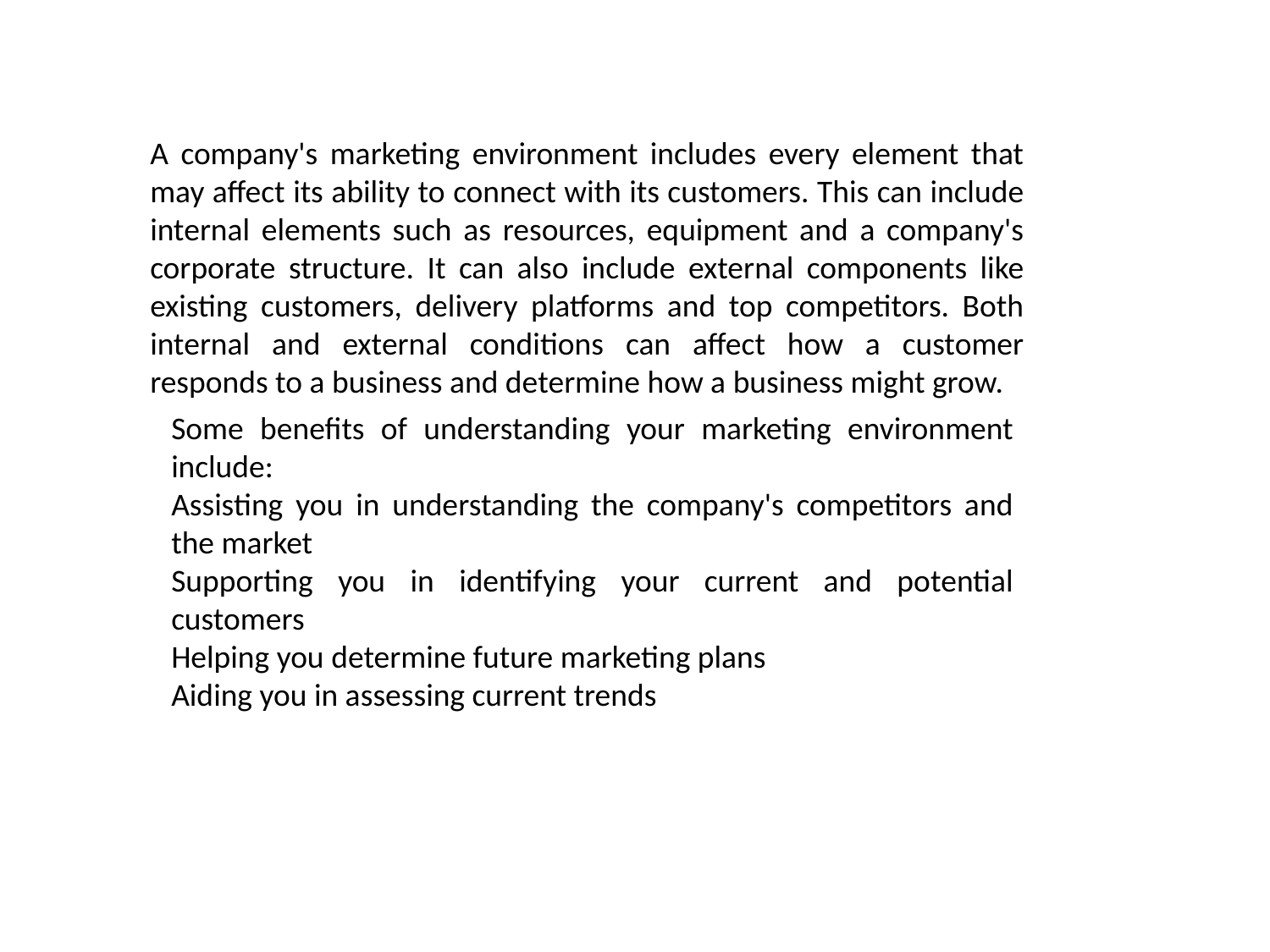

A company's marketing environment includes every element that may affect its ability to connect with its customers. This can include internal elements such as resources, equipment and a company's corporate structure. It can also include external components like existing customers, delivery platforms and top competitors. Both internal and external conditions can affect how a customer responds to a business and determine how a business might grow.

Some benefits of understanding your marketing environment include:
Assisting you in understanding the company's competitors and the market
Supporting you in identifying your current and potential customers
Helping you determine future marketing plans
Aiding you in assessing current trends